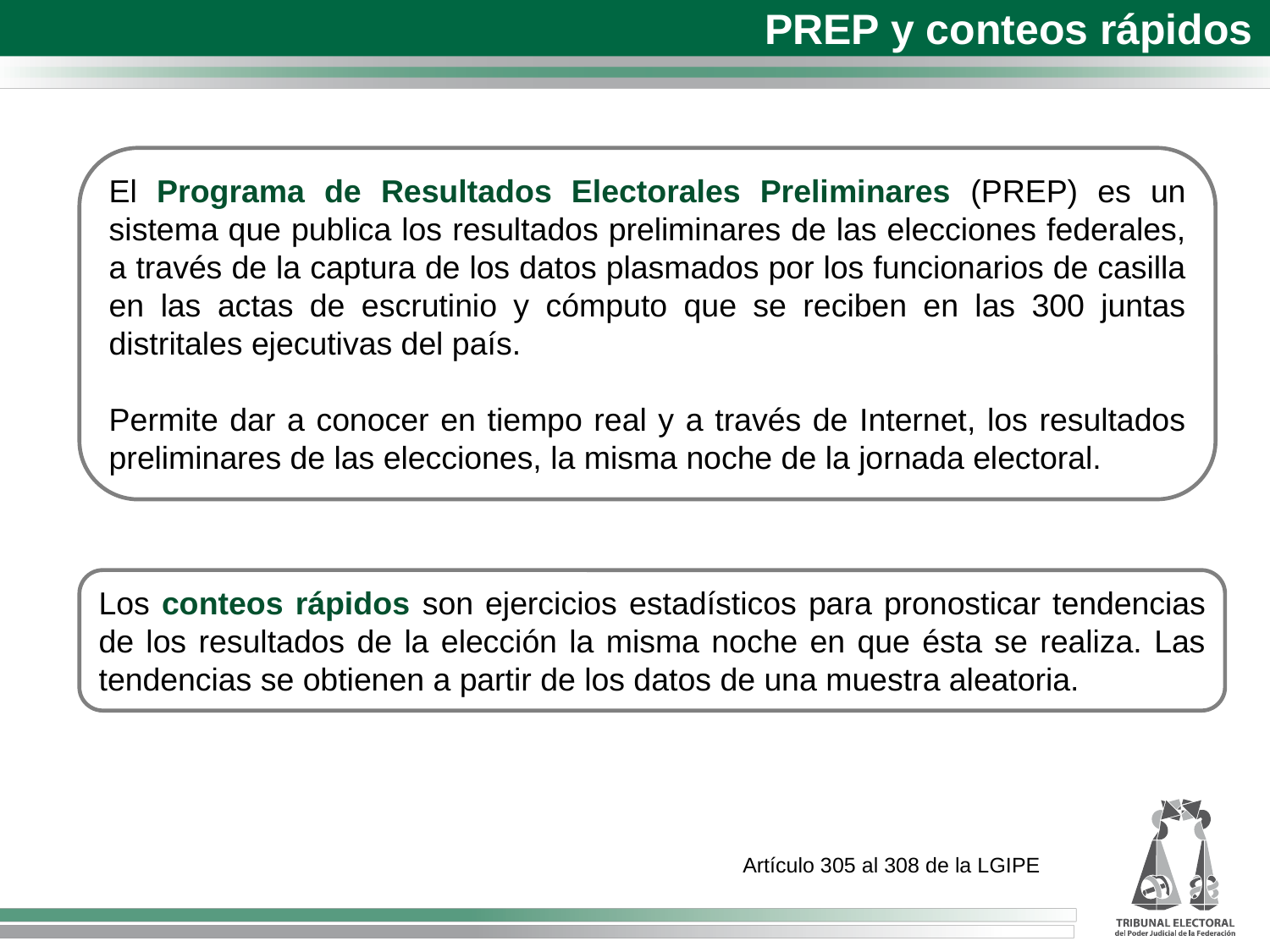

PREP y conteos rápidos
El Programa de Resultados Electorales Preliminares (PREP) es un sistema que publica los resultados preliminares de las elecciones federales, a través de la captura de los datos plasmados por los funcionarios de casilla en las actas de escrutinio y cómputo que se reciben en las 300 juntas distritales ejecutivas del país.

Permite dar a conocer en tiempo real y a través de Internet, los resultados preliminares de las elecciones, la misma noche de la jornada electoral.
Los conteos rápidos son ejercicios estadísticos para pronosticar tendencias de los resultados de la elección la misma noche en que ésta se realiza. Las tendencias se obtienen a partir de los datos de una muestra aleatoria.
Artículo 305 al 308 de la LGIPE